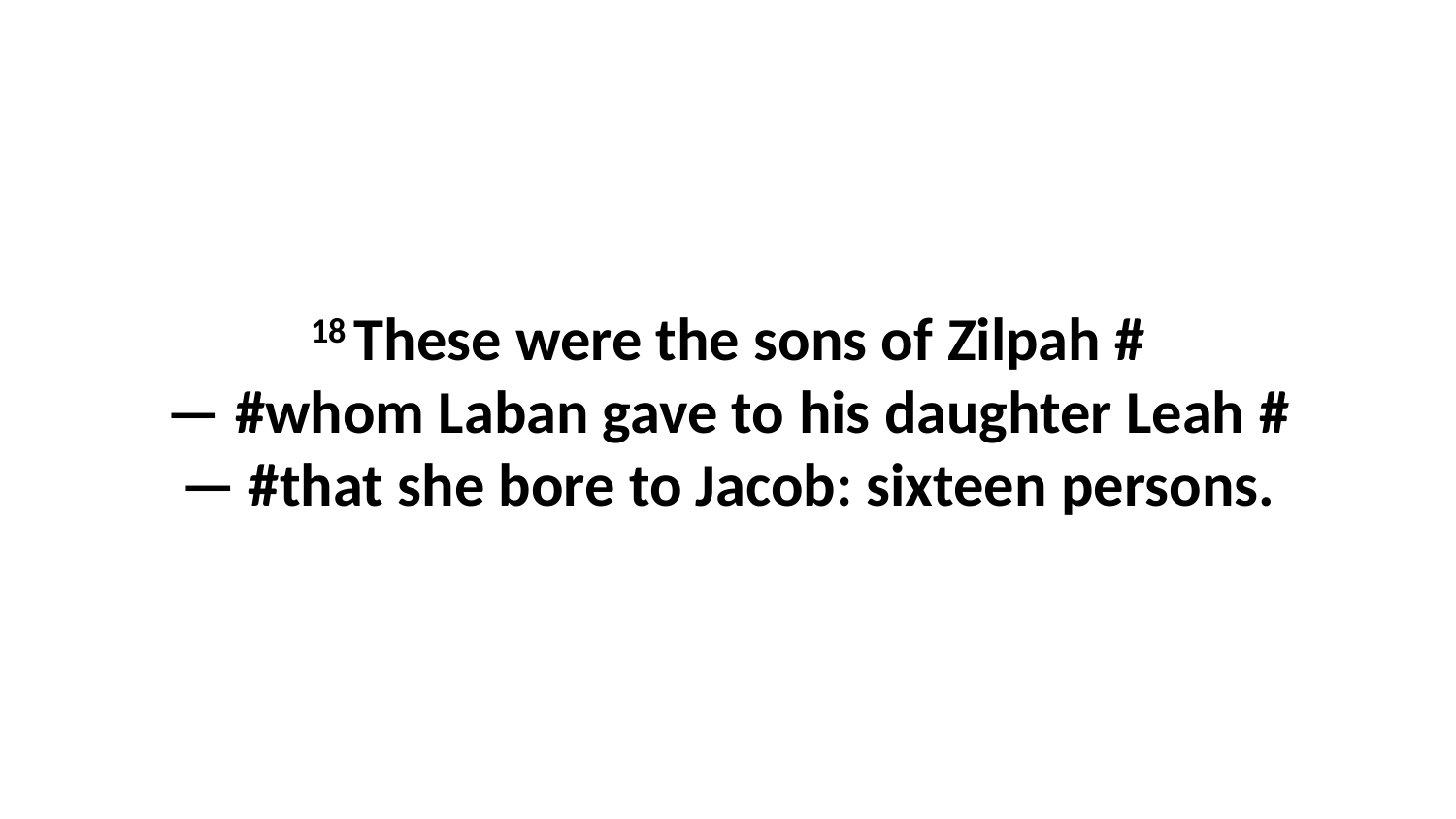

18 These were the sons of Zilpah #— #whom Laban gave to his daughter Leah #— #that she bore to Jacob: sixteen persons.